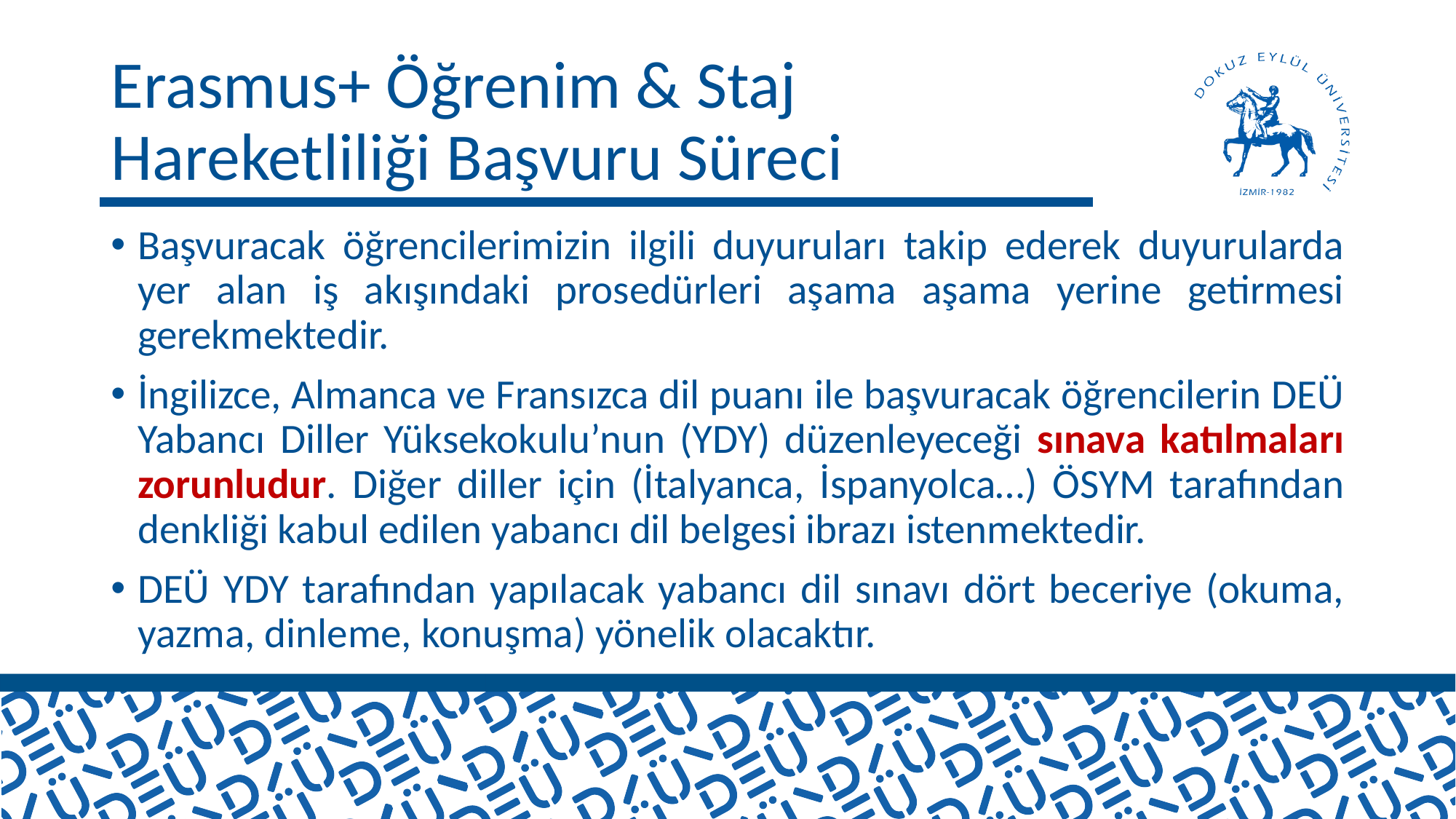

# Erasmus+ Öğrenim & Staj Hareketliliği Başvuru Süreci
Başvuracak öğrencilerimizin ilgili duyuruları takip ederek duyurularda yer alan iş akışındaki prosedürleri aşama aşama yerine getirmesi gerekmektedir.
İngilizce, Almanca ve Fransızca dil puanı ile başvuracak öğrencilerin DEÜ Yabancı Diller Yüksekokulu’nun (YDY) düzenleyeceği sınava katılmaları zorunludur. Diğer diller için (İtalyanca, İspanyolca…) ÖSYM tarafından denkliği kabul edilen yabancı dil belgesi ibrazı istenmektedir.
DEÜ YDY tarafından yapılacak yabancı dil sınavı dört beceriye (okuma, yazma, dinleme, konuşma) yönelik olacaktır.